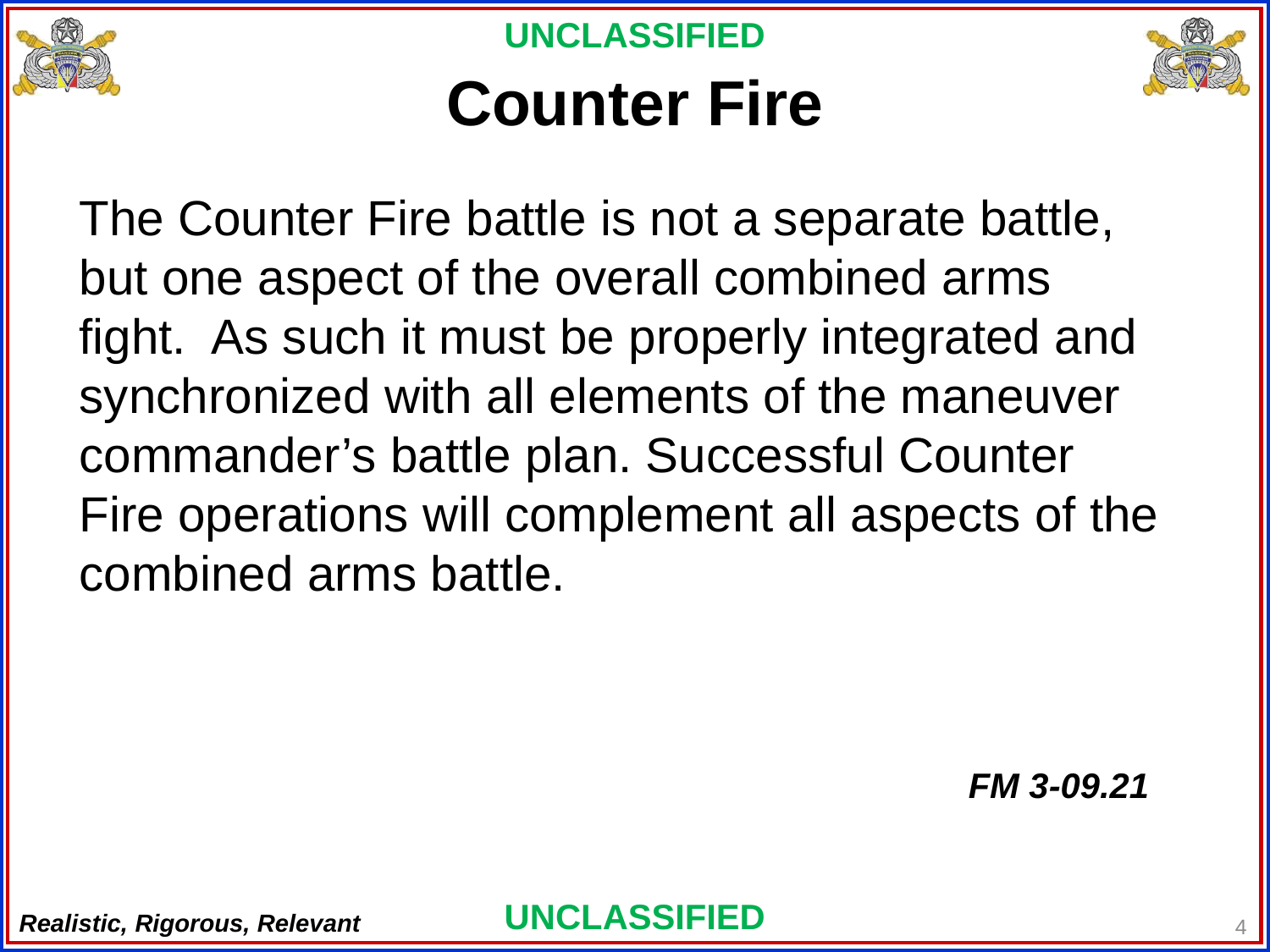

# Counter Fire
	The Counter Fire battle is not a separate battle, but one aspect of the overall combined arms fight.  As such it must be properly integrated and synchronized with all elements of the maneuver commander’s battle plan. Successful Counter Fire operations will complement all aspects of the combined arms battle.

								FM 3-09.21